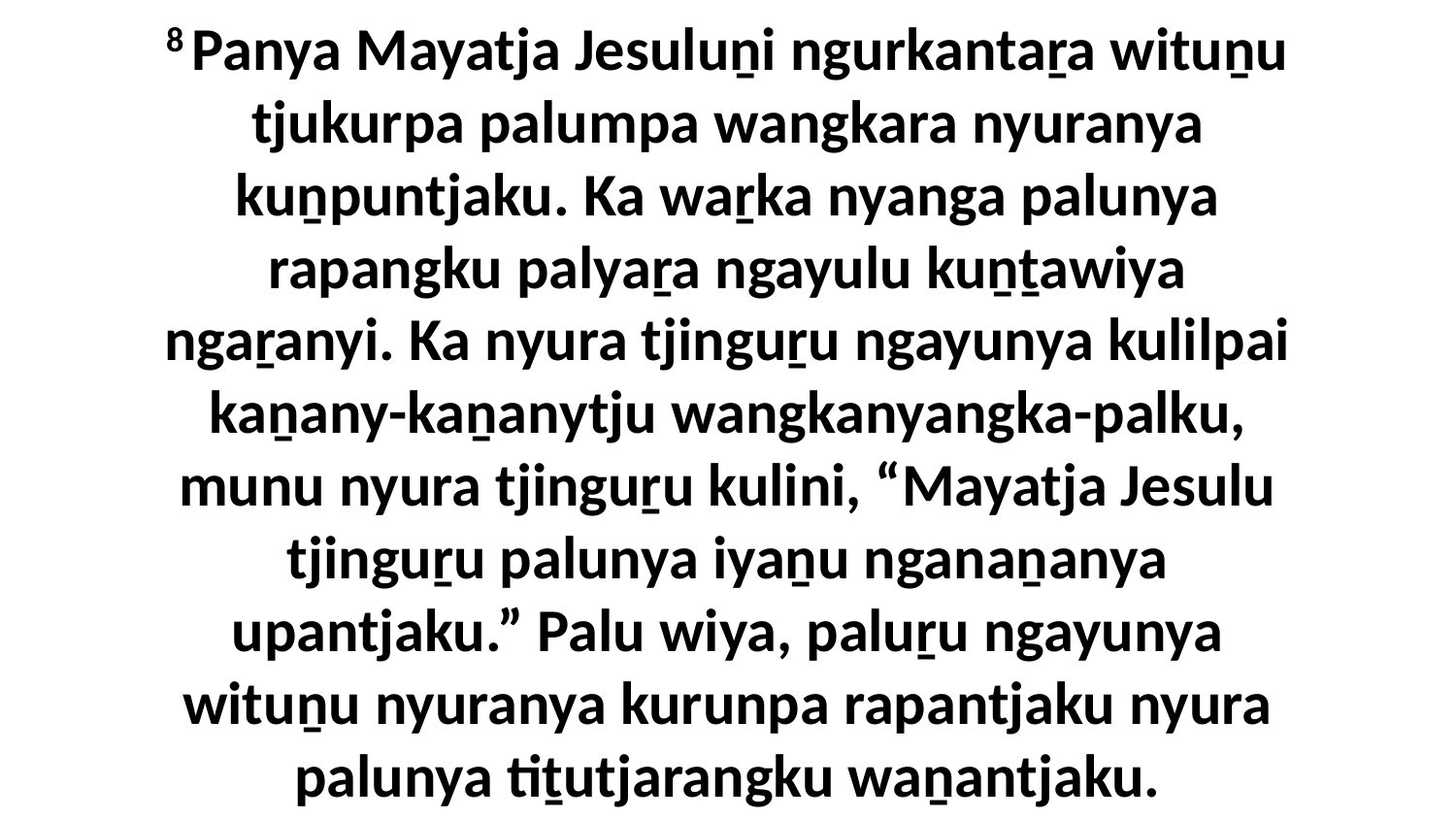

8 Panya Mayatja Jesuluṉi ngurkantaṟa wituṉu tjukurpa palumpa wangkara nyuranya kuṉpuntjaku. Ka waṟka nyanga palunya rapangku palyaṟa ngayulu kuṉṯawiya ngaṟanyi. Ka nyura tjinguṟu ngayunya kulilpai kaṉany-kaṉanytju wangkanyangka-palku, munu nyura tjinguṟu kulini, “Mayatja Jesulu tjinguṟu palunya iyaṉu nganaṉanya upantjaku.” Palu wiya, paluṟu ngayunya wituṉu nyuranya kurunpa rapantjaku nyura palunya tiṯutjarangku waṉantjaku.